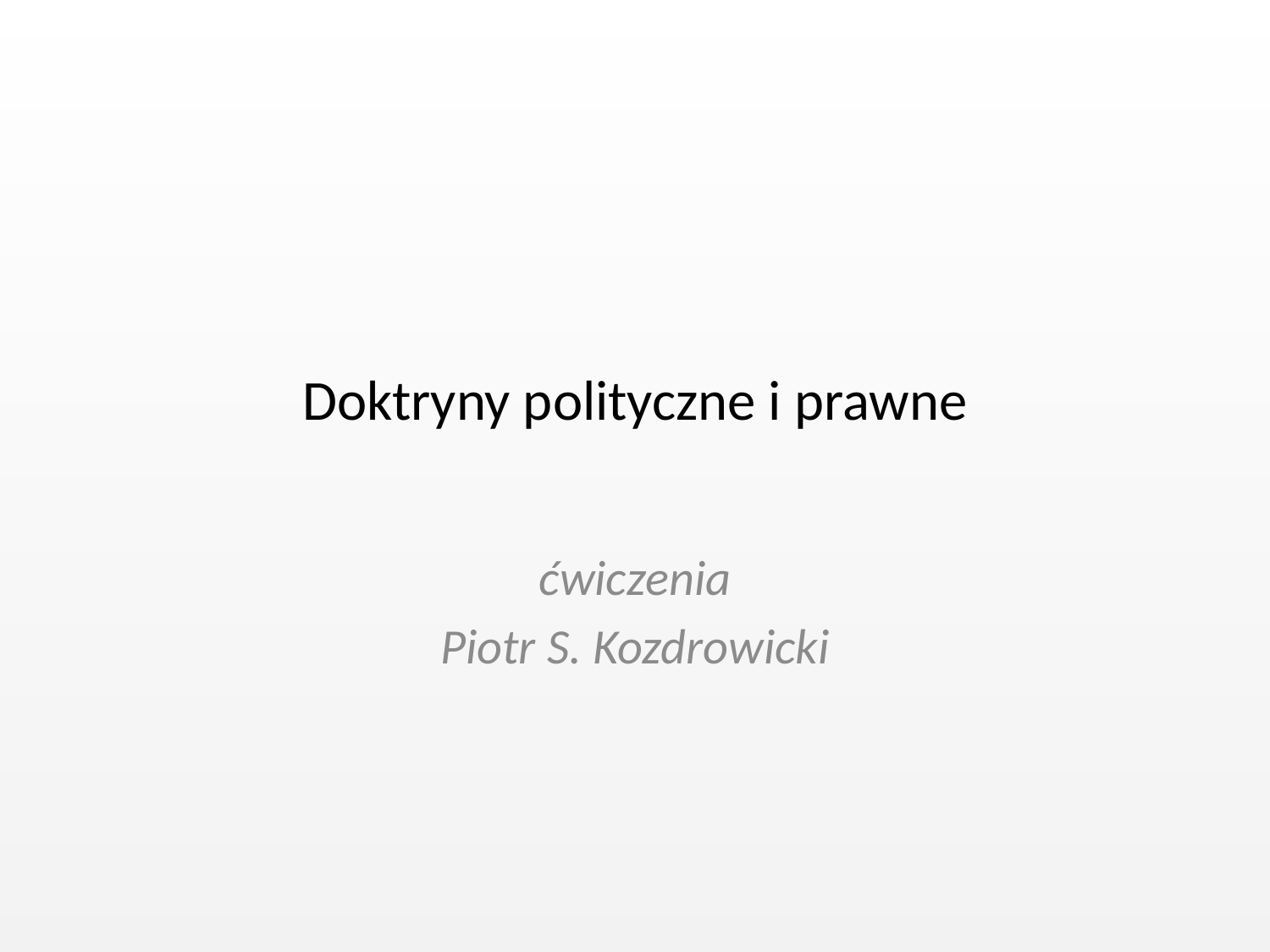

# Doktryny polityczne i prawne
ćwiczenia
Piotr S. Kozdrowicki